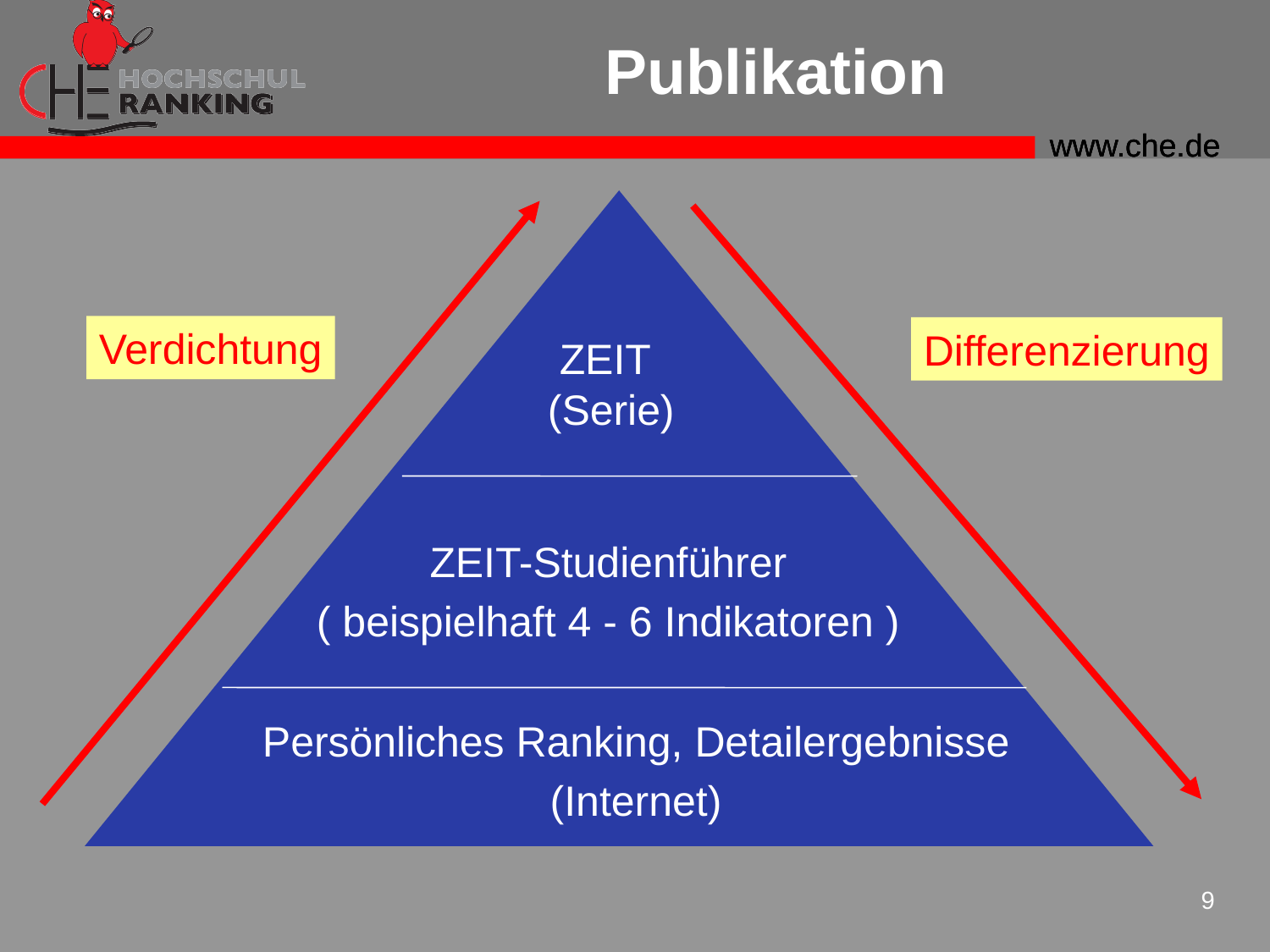

# Publikation

Verdichtung
Differenzierung
 ZEIT
(Serie)

ZEIT-Studienführer
( beispielhaft 4 - 6 Indikatoren )

Persönliches Ranking, Detailergebnisse
(Internet)
9